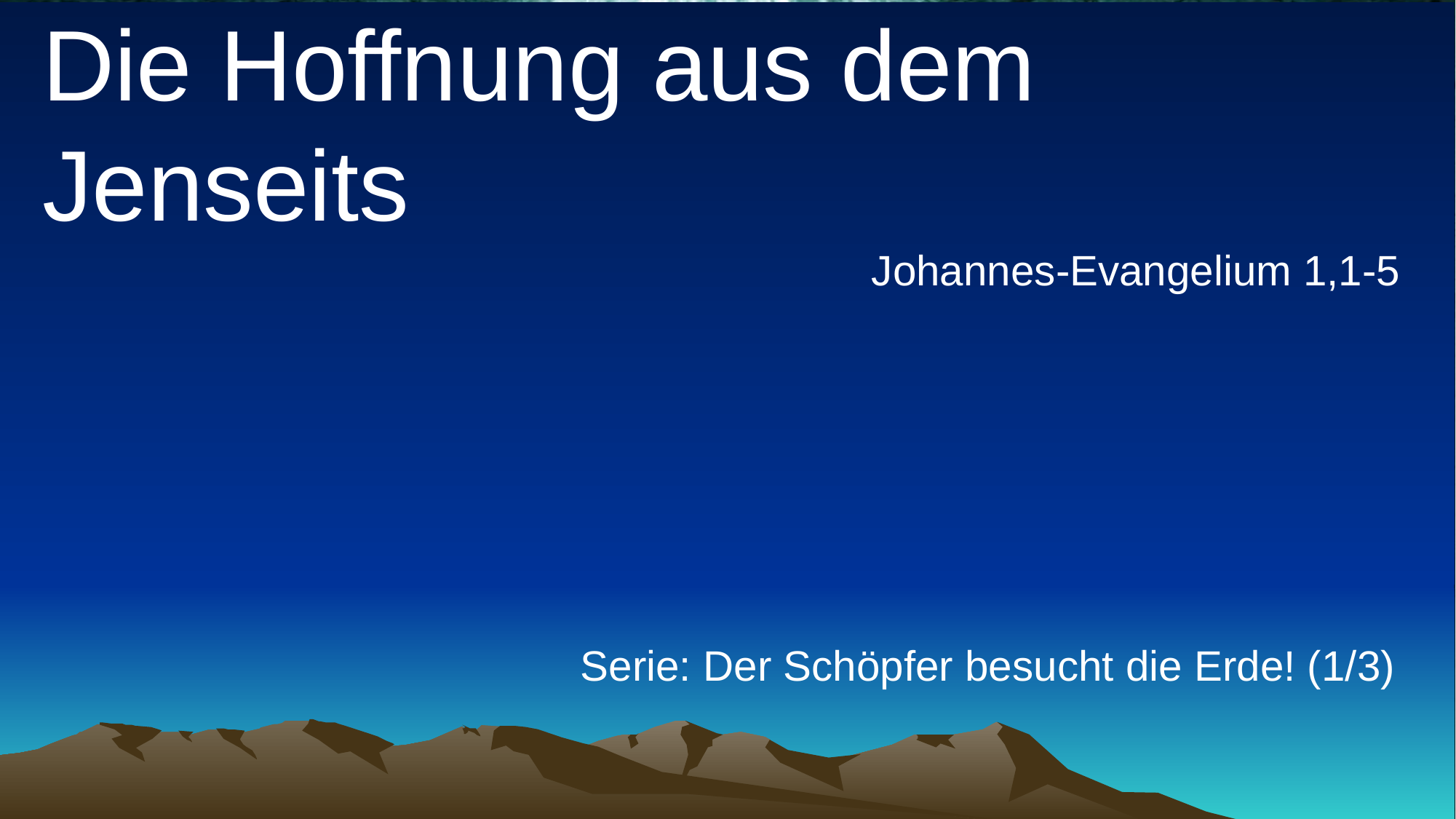

# Die Hoffnung aus dem Jenseits
Johannes-Evangelium 1,1-5
Serie: Der Schöpfer besucht die Erde! (1/3)